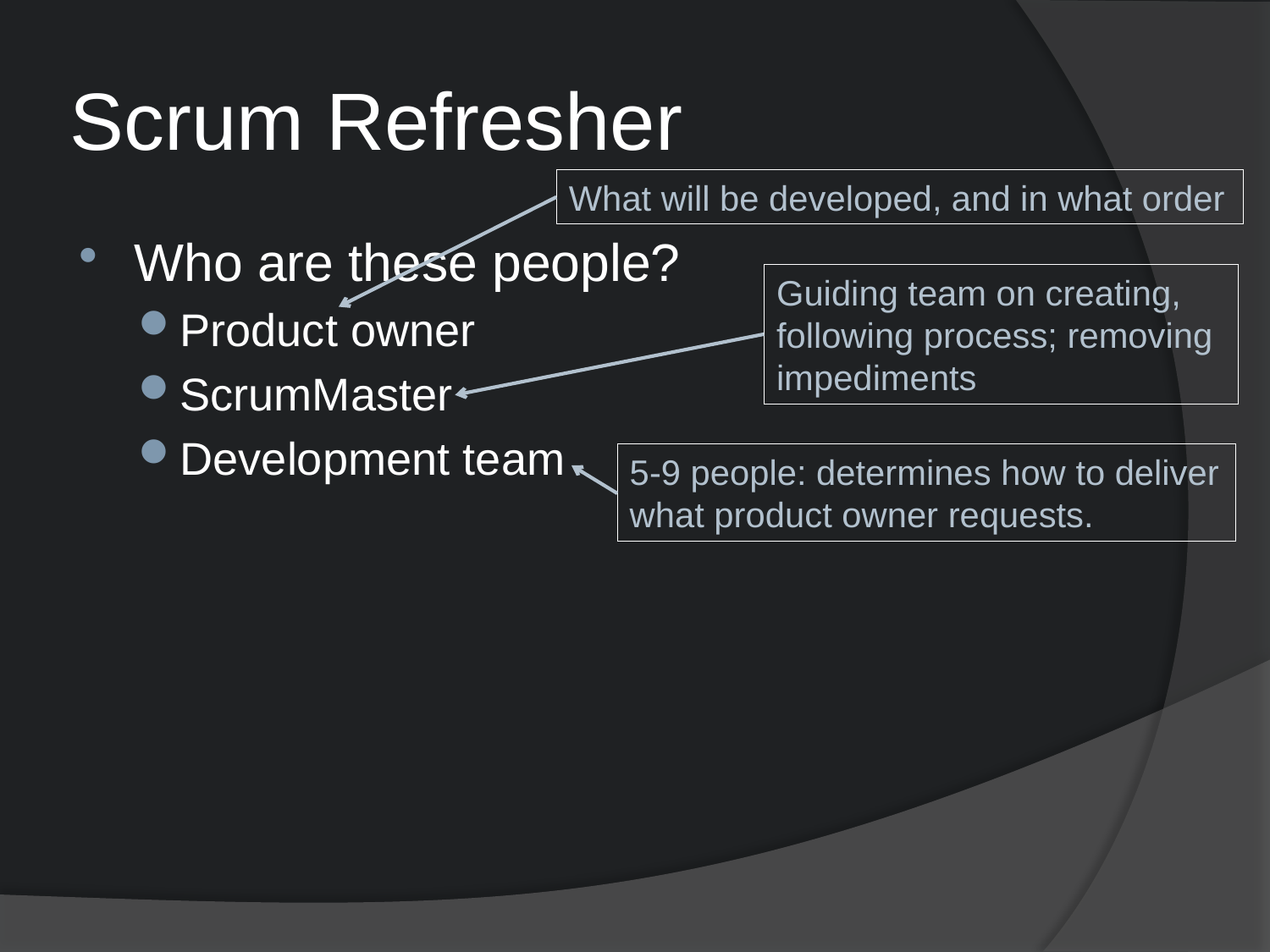

# Scrum Refresher
What will be developed, and in what order
Who are these people?
Product owner
ScrumMaster
Development team

Guiding team on creating, following process; removing impediments
5-9 people: determines how to deliver what product owner requests.